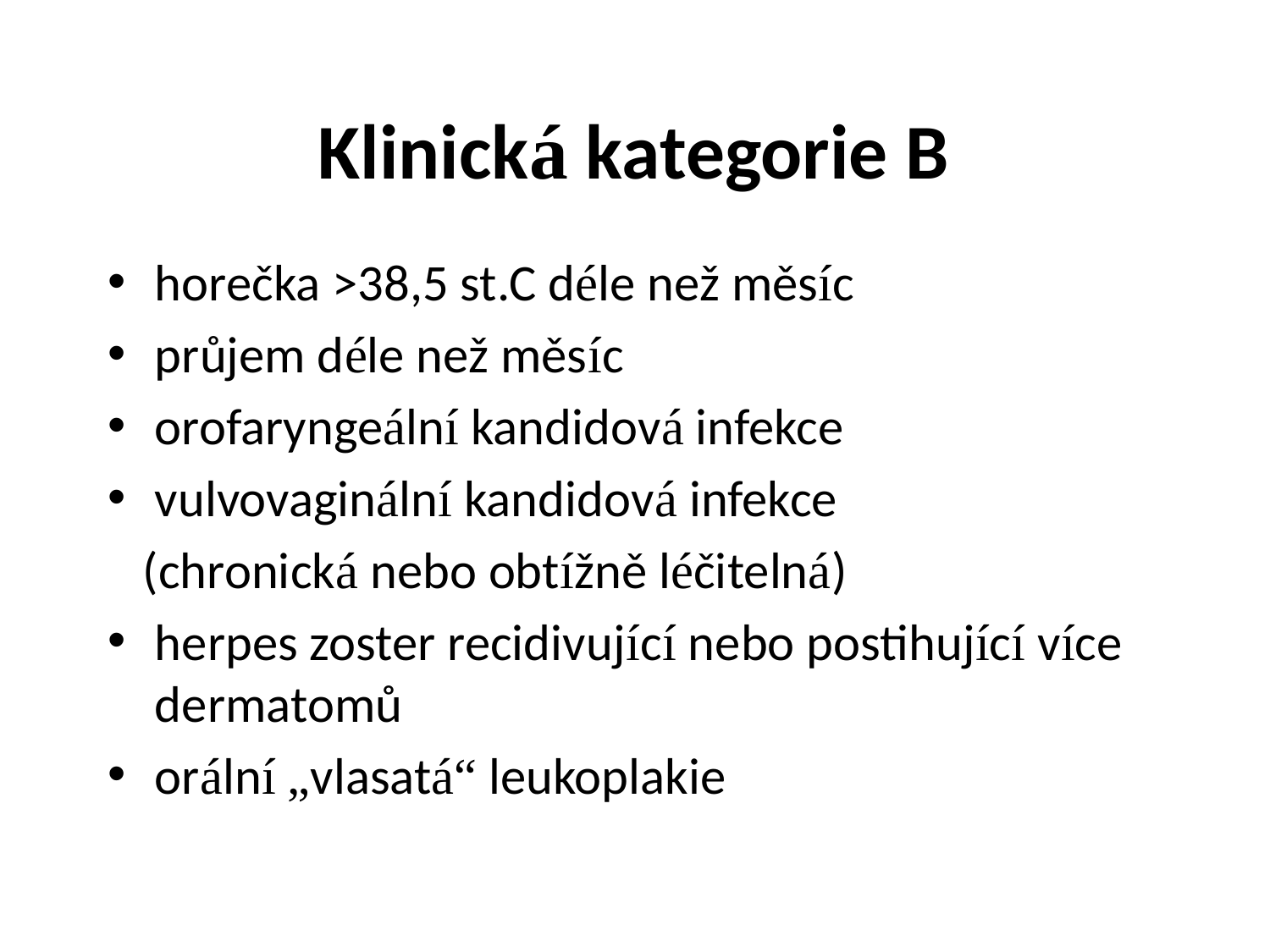

# Klinická kategorie B
horečka >38,5 st.C déle než měsíc
průjem déle než měsíc
orofaryngeální kandidová infekce
vulvovaginální kandidová infekce
   (chronická nebo obtížně léčitelná)
herpes zoster recidivující nebo postihující více dermatomů
orální „vlasatá“ leukoplakie